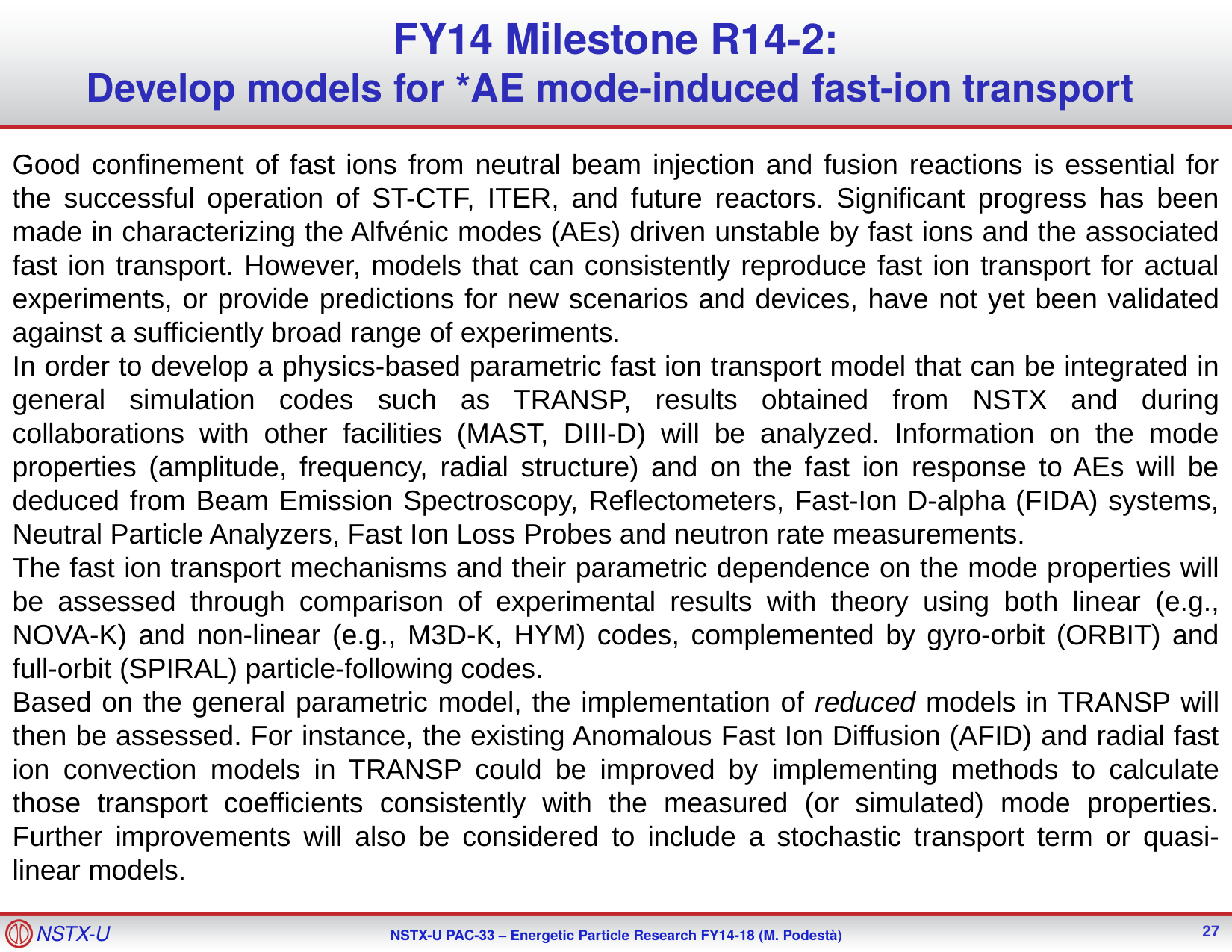

FY14 Milestone R14-2:
Develop models for *AE mode-induced fast-ion transport
Good confinement of fast ions from neutral beam injection and fusion reactions is essential for the successful operation of ST-CTF, ITER, and future reactors. Significant progress has been made in characterizing the Alfvénic modes (AEs) driven unstable by fast ions and the associated fast ion transport. However, models that can consistently reproduce fast ion transport for actual experiments, or provide predictions for new scenarios and devices, have not yet been validated against a sufficiently broad range of experiments.
In order to develop a physics-based parametric fast ion transport model that can be integrated in general simulation codes such as TRANSP, results obtained from NSTX and during collaborations with other facilities (MAST, DIII-D) will be analyzed. Information on the mode properties (amplitude, frequency, radial structure) and on the fast ion response to AEs will be deduced from Beam Emission Spectroscopy, Reflectometers, Fast-Ion D-alpha (FIDA) systems, Neutral Particle Analyzers, Fast Ion Loss Probes and neutron rate measurements.
The fast ion transport mechanisms and their parametric dependence on the mode properties will be assessed through comparison of experimental results with theory using both linear (e.g., NOVA-K) and non-linear (e.g., M3D-K, HYM) codes, complemented by gyro-orbit (ORBIT) and full-orbit (SPIRAL) particle-following codes.
Based on the general parametric model, the implementation of reduced models in TRANSP will then be assessed. For instance, the existing Anomalous Fast Ion Diffusion (AFID) and radial fast ion convection models in TRANSP could be improved by implementing methods to calculate those transport coefficients consistently with the measured (or simulated) mode properties. Further improvements will also be considered to include a stochastic transport term or quasi-linear models.
27